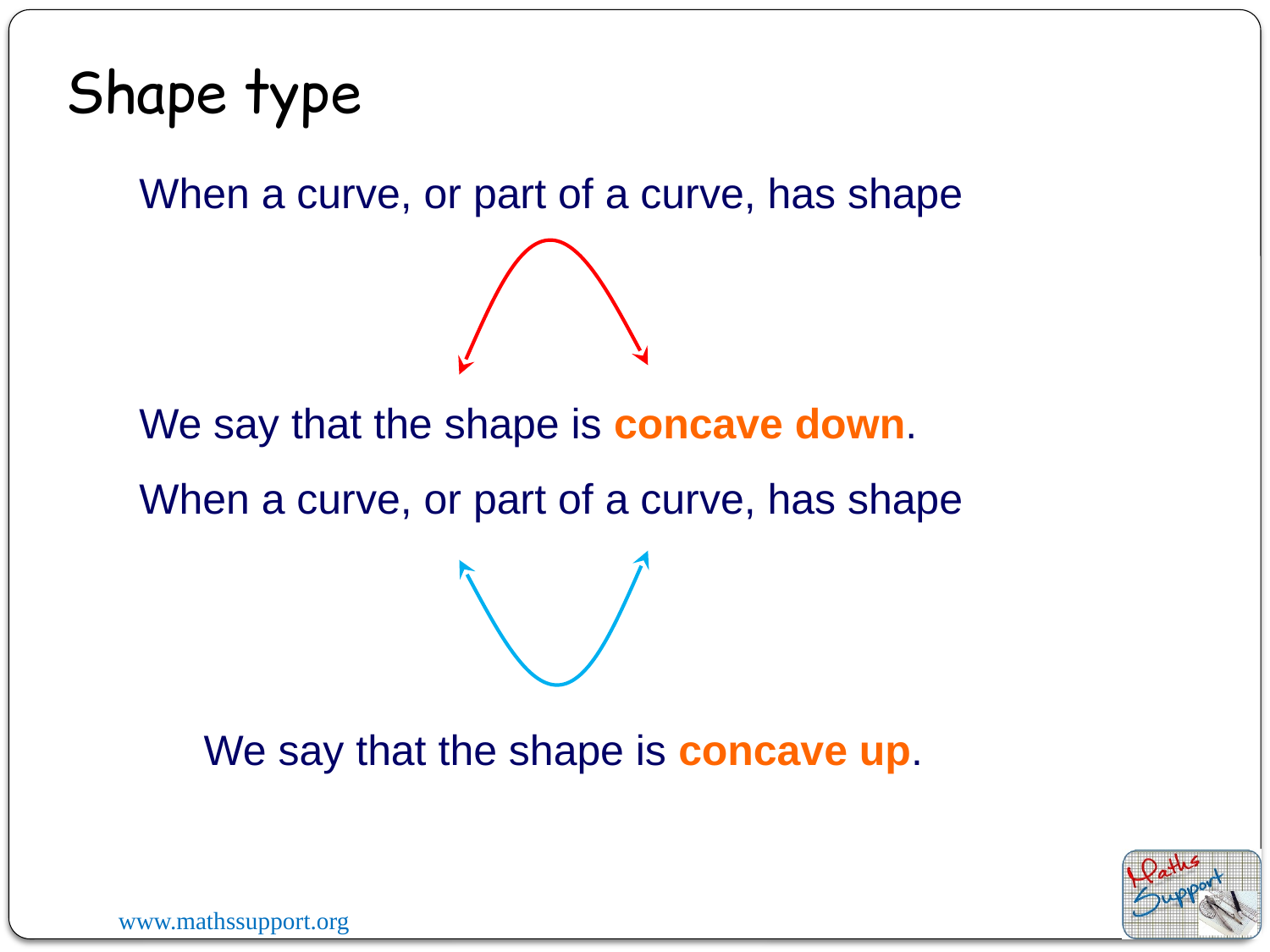

Shape type
When a curve, or part of a curve, has shape

We say that the shape is concave down.
When a curve, or part of a curve, has shape

We say that the shape is concave up.